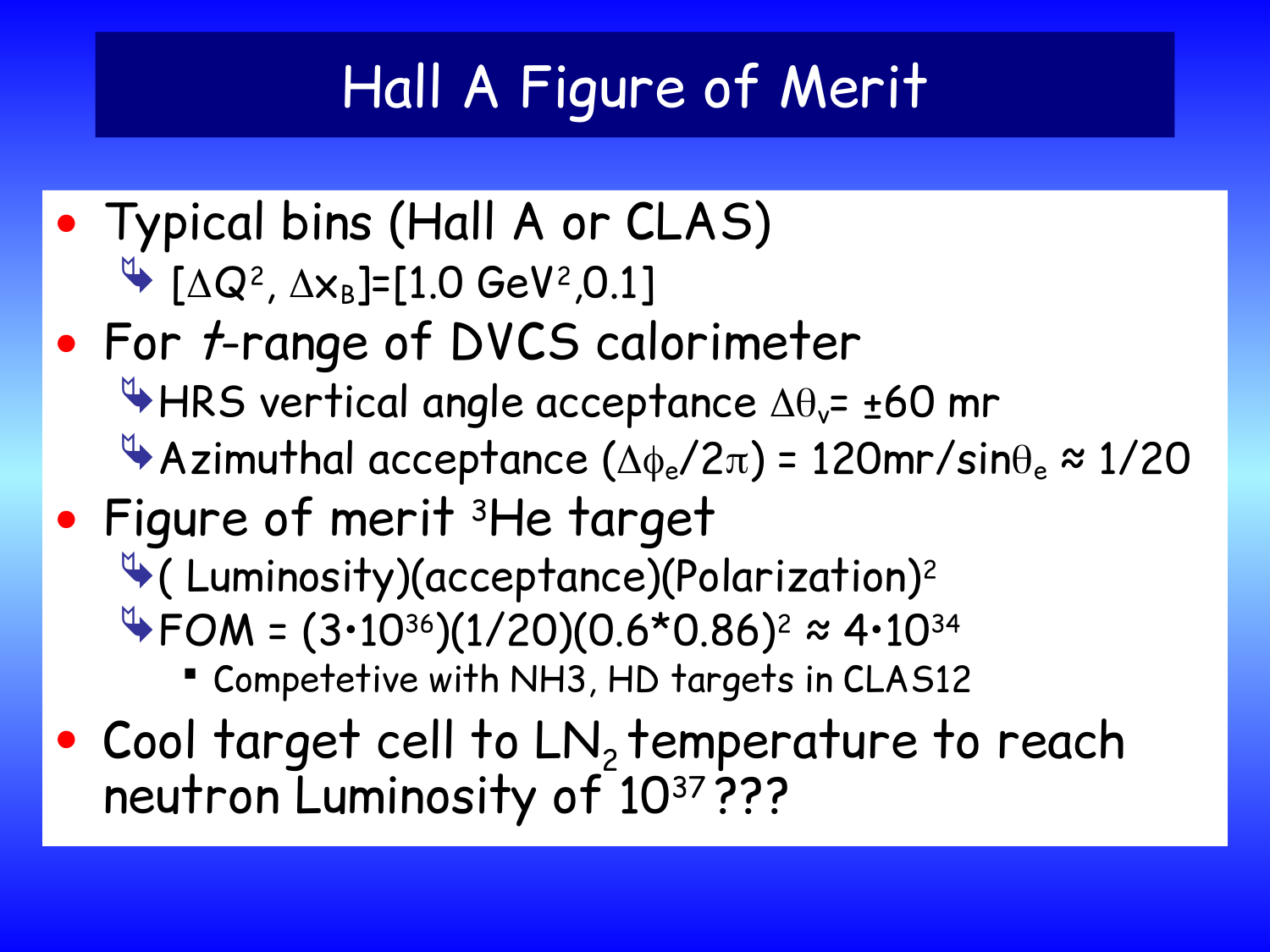

# Hall A Figure of Merit
Typical bins (Hall A or CLAS)
 [ΔQ2, ΔxB]=[1.0 GeV2,0.1]
For t-range of DVCS calorimeter
HRS vertical angle acceptance Δθv= ±60 mr
Azimuthal acceptance (Δφe/2π) = 120mr/sinθe ≈ 1/20
Figure of merit 3He target
( Luminosity)(acceptance)(Polarization)2
FOM = (3•1036)(1/20)(0.6*0.86)2 ≈ 4•1034
Competetive with NH3, HD targets in CLAS12
Cool target cell to LN2 temperature to reach neutron Luminosity of 1037 ???